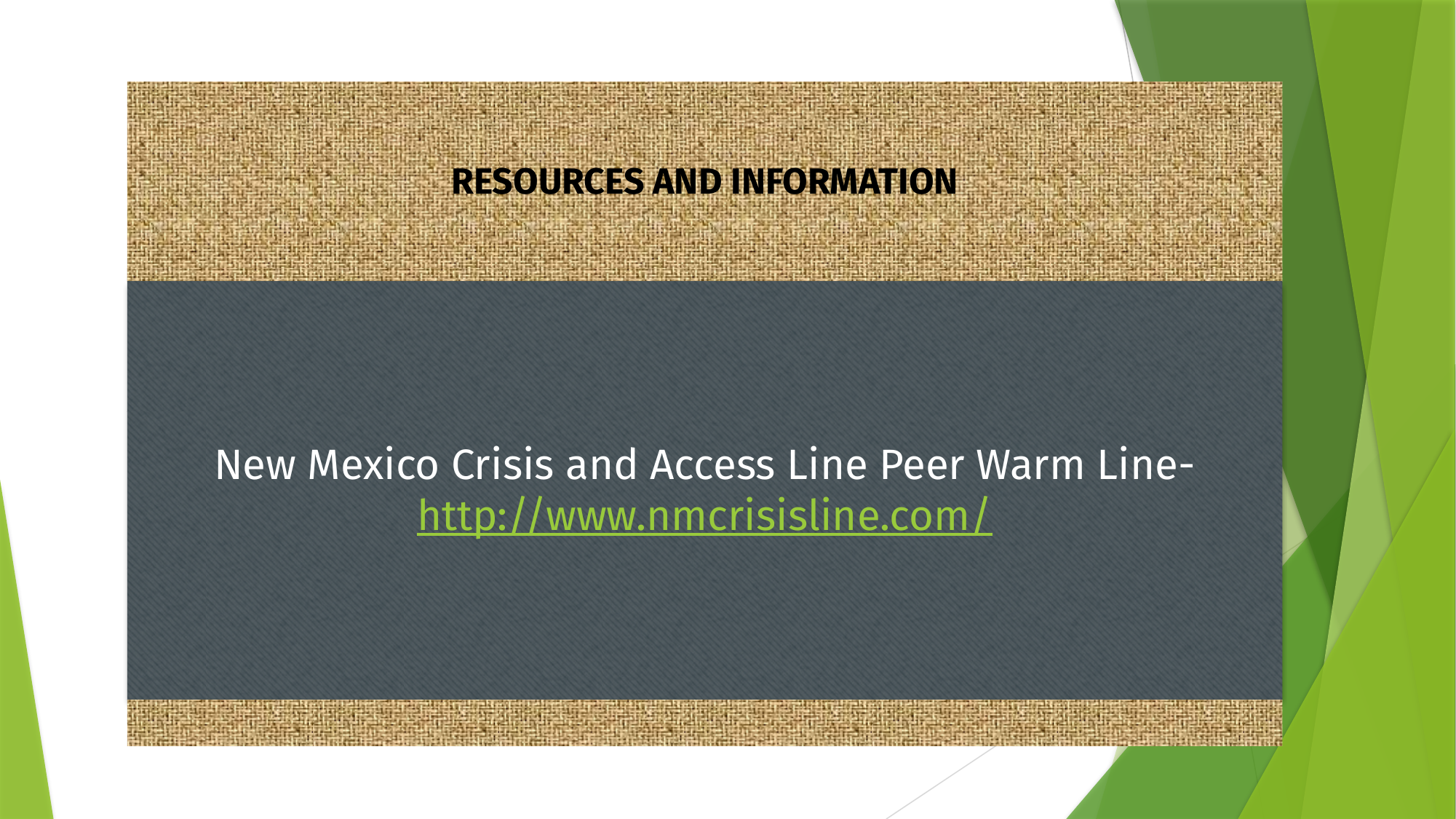

RESOURCES AND INFORMATION
New Mexico Crisis and Access Line Peer Warm Line-http://www.nmcrisisline.com/